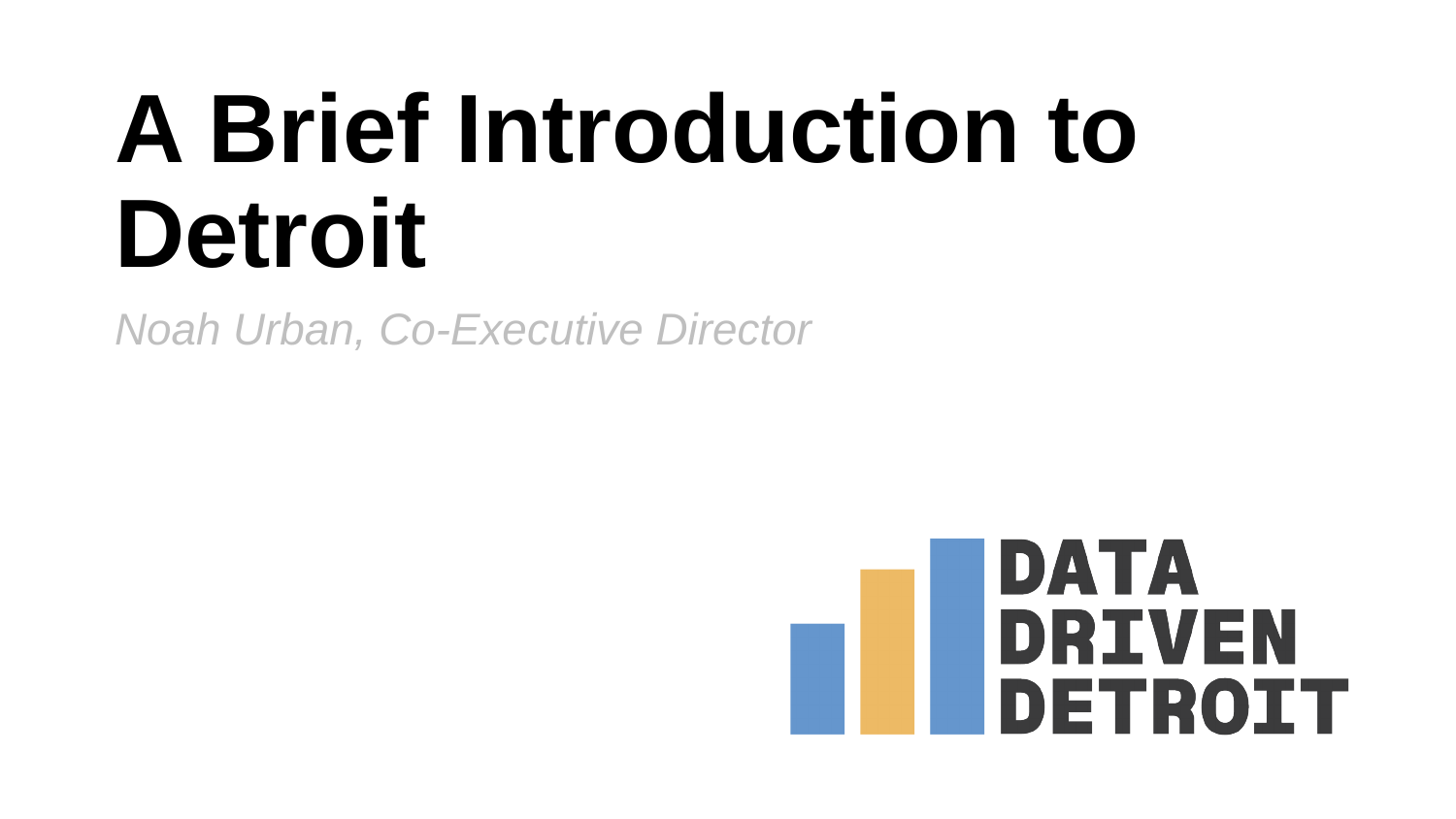

# A Brief Introduction to Detroit
Noah Urban, Co-Executive Director